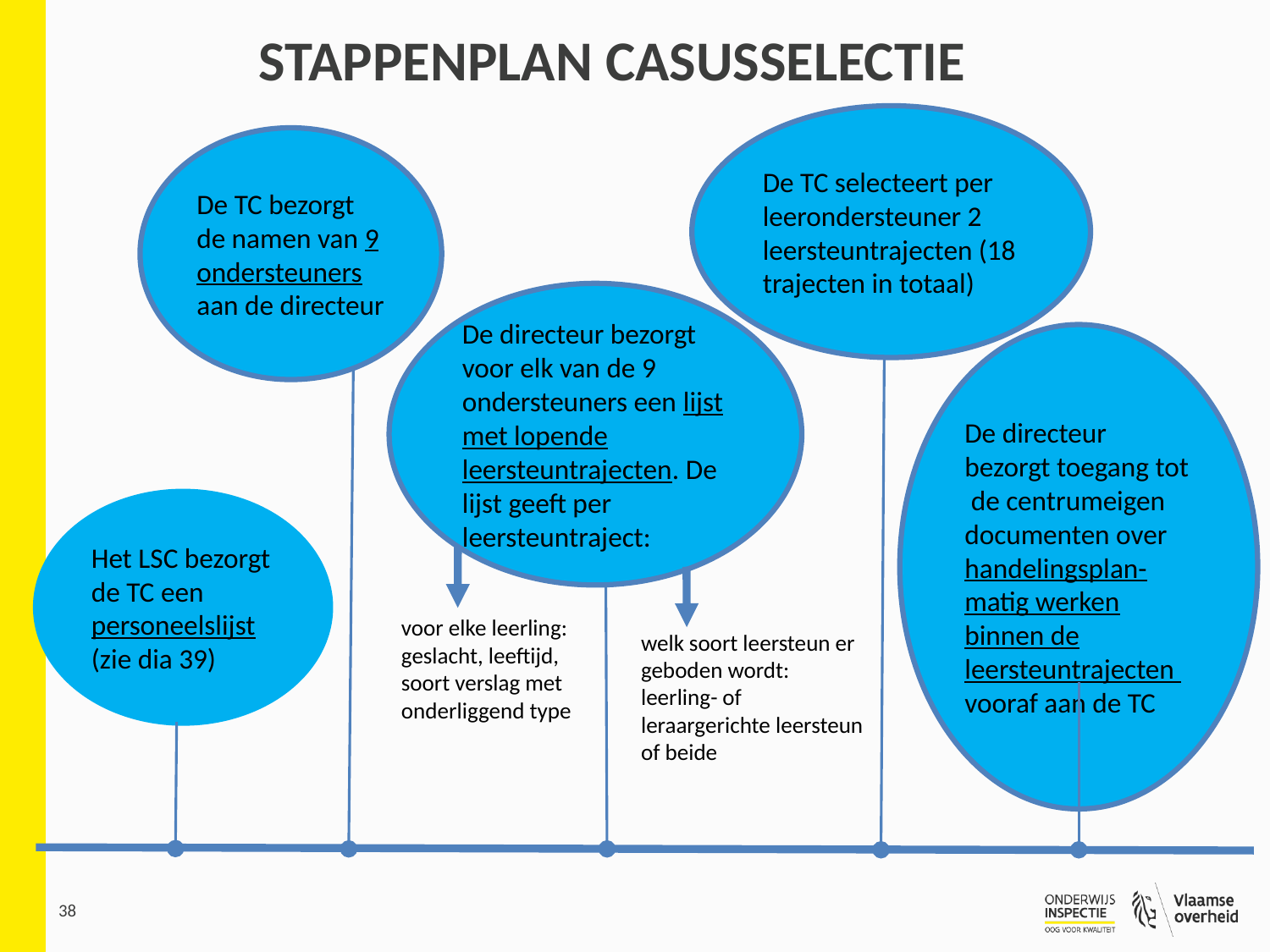

stappenplan Casusselectie
De TC selecteert per leerondersteuner 2 leersteuntrajecten (18 trajecten in totaal)
De TC bezorgt de namen van 9 ondersteuners aan de directeur
De directeur bezorgt voor elk van de 9 ondersteuners een lijst met lopende leersteuntrajecten. De lijst geeft per leersteuntraject:
De directeur bezorgt toegang tot  de centrumeigen documenten over  handelingsplan-matig werken binnen de leersteuntrajecten  vooraf aan de TC
Het LSC bezorgt de TC een personeelslijst
(zie dia 39)
voor elke leerling: geslacht, leeftijd, soort verslag met onderliggend type
welk soort leersteun er geboden wordt: leerling- of leraargerichte leersteun of beide
38